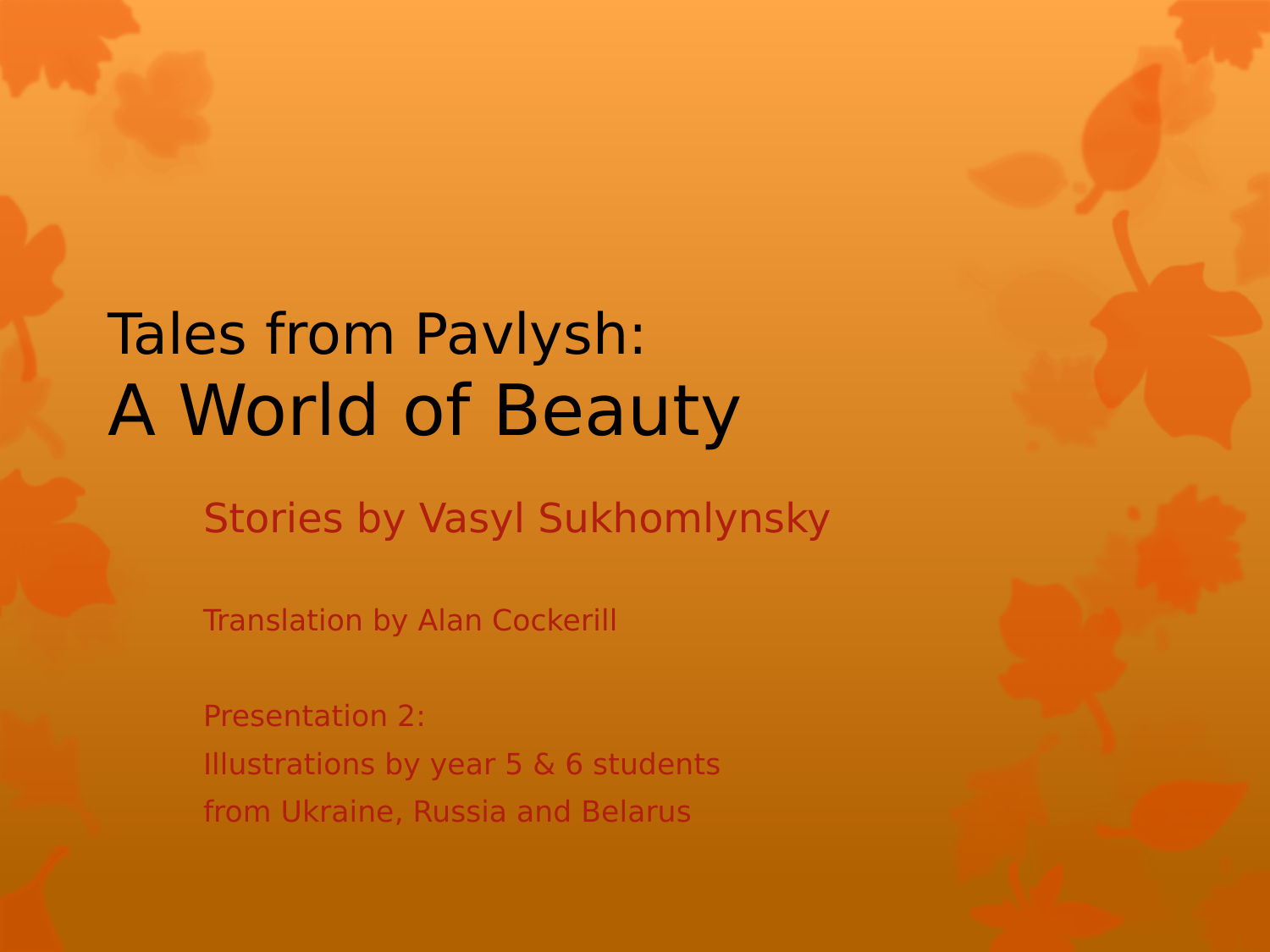

# Tales from Pavlysh: A World of Beauty
Stories by Vasyl Sukhomlynsky

Translation by Alan Cockerill

Presentation 2:
Illustrations by year 5 & 6 students
from Ukraine, Russia and Belarus